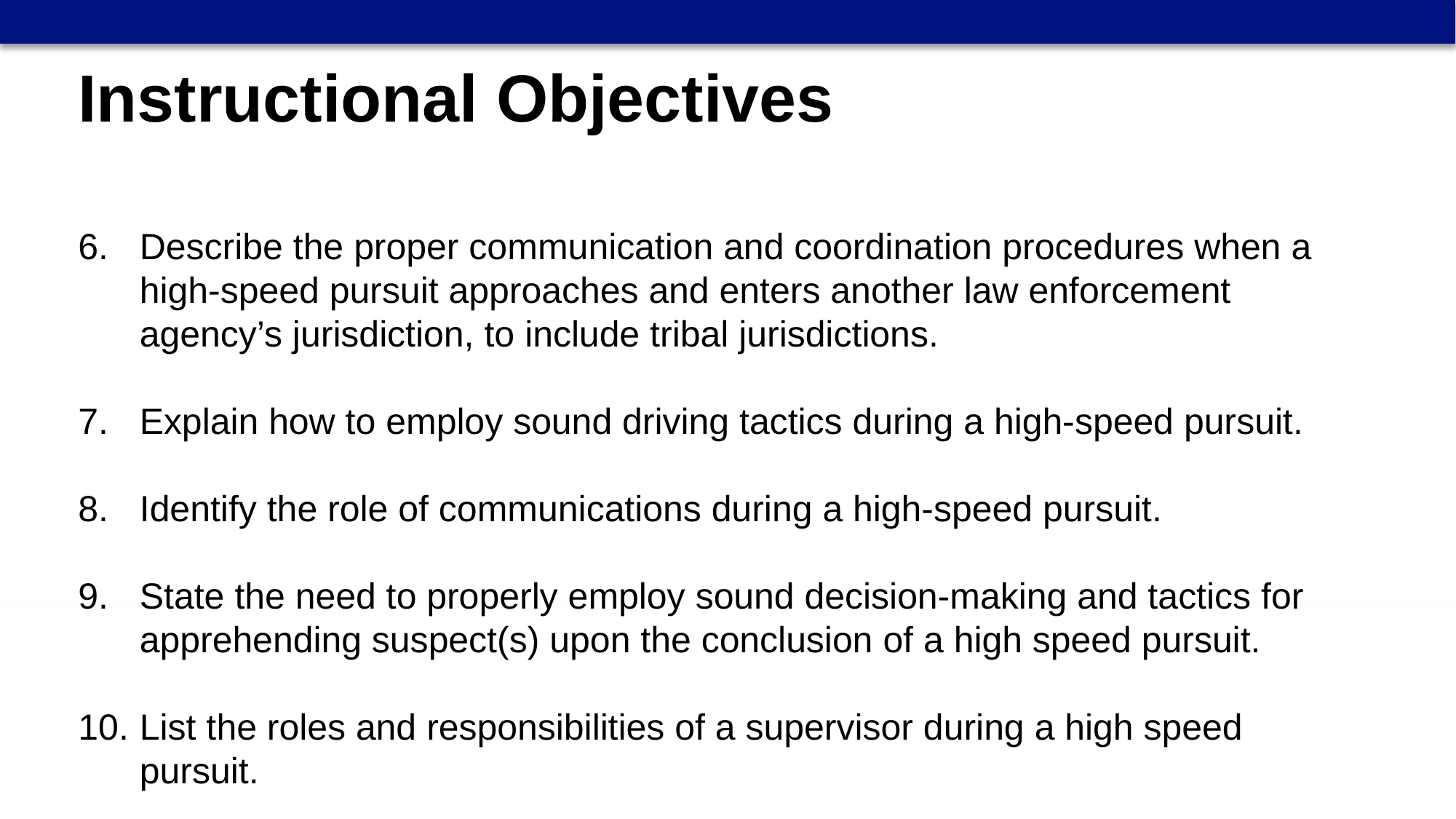

Instructional Objectives

Describe the proper communication and coordination procedures when a high-speed pursuit approaches and enters another law enforcement agency’s jurisdiction, to include tribal jurisdictions.

Explain how to employ sound driving tactics during a high-speed pursuit.

Identify the role of communications during a high-speed pursuit.

State the need to properly employ sound decision-making and tactics for apprehending suspect(s) upon the conclusion of a high speed pursuit.

List the roles and responsibilities of a supervisor during a high speed pursuit.